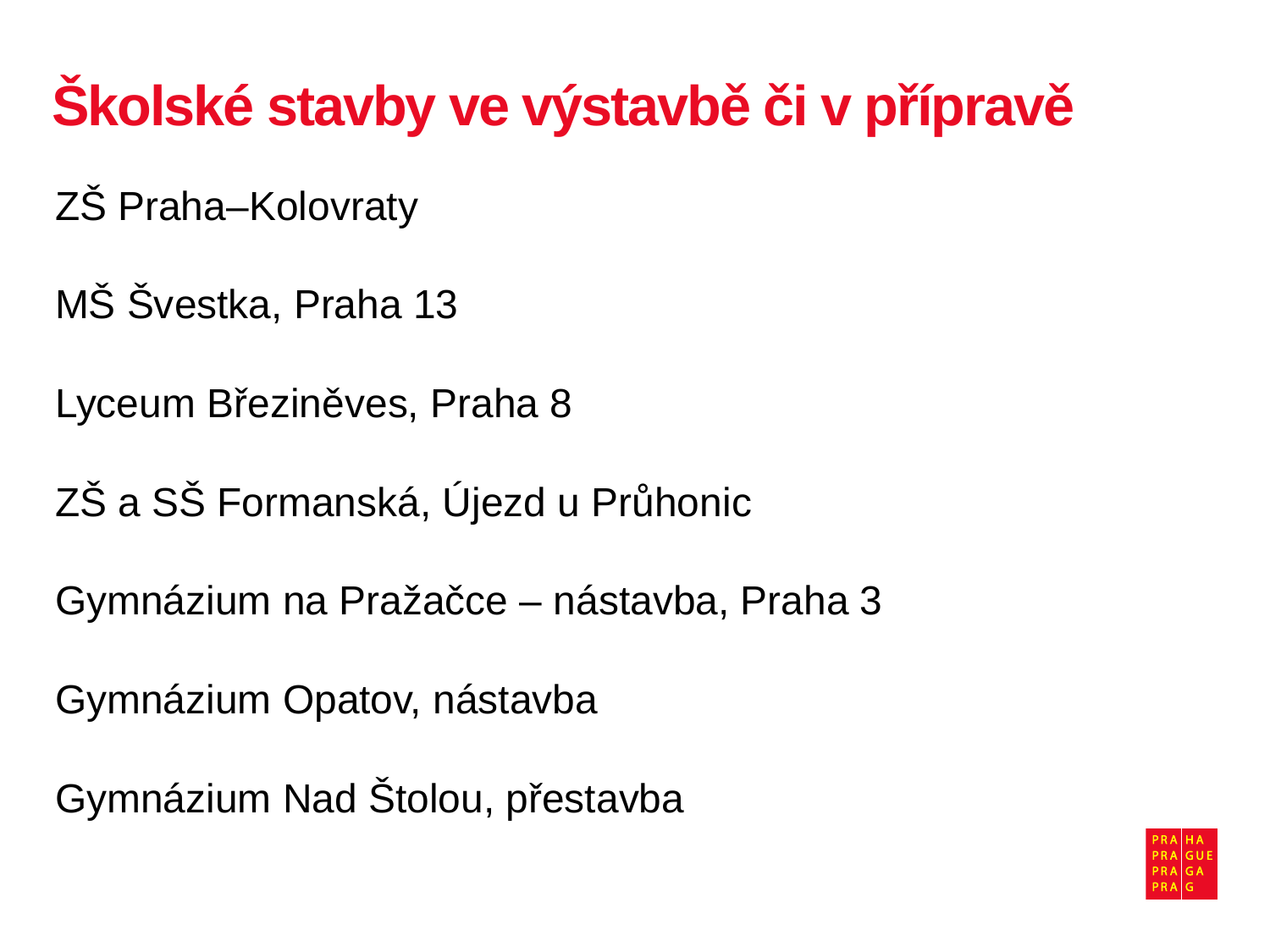

# Školské stavby ve výstavbě či v přípravě
ZŠ Praha–Kolovraty

MŠ Švestka, Praha 13

Lyceum Březiněves, Praha 8

ZŠ a SŠ Formanská, Újezd u Průhonic

Gymnázium na Pražačce – nástavba, Praha 3

Gymnázium Opatov, nástavba

Gymnázium Nad Štolou, přestavba